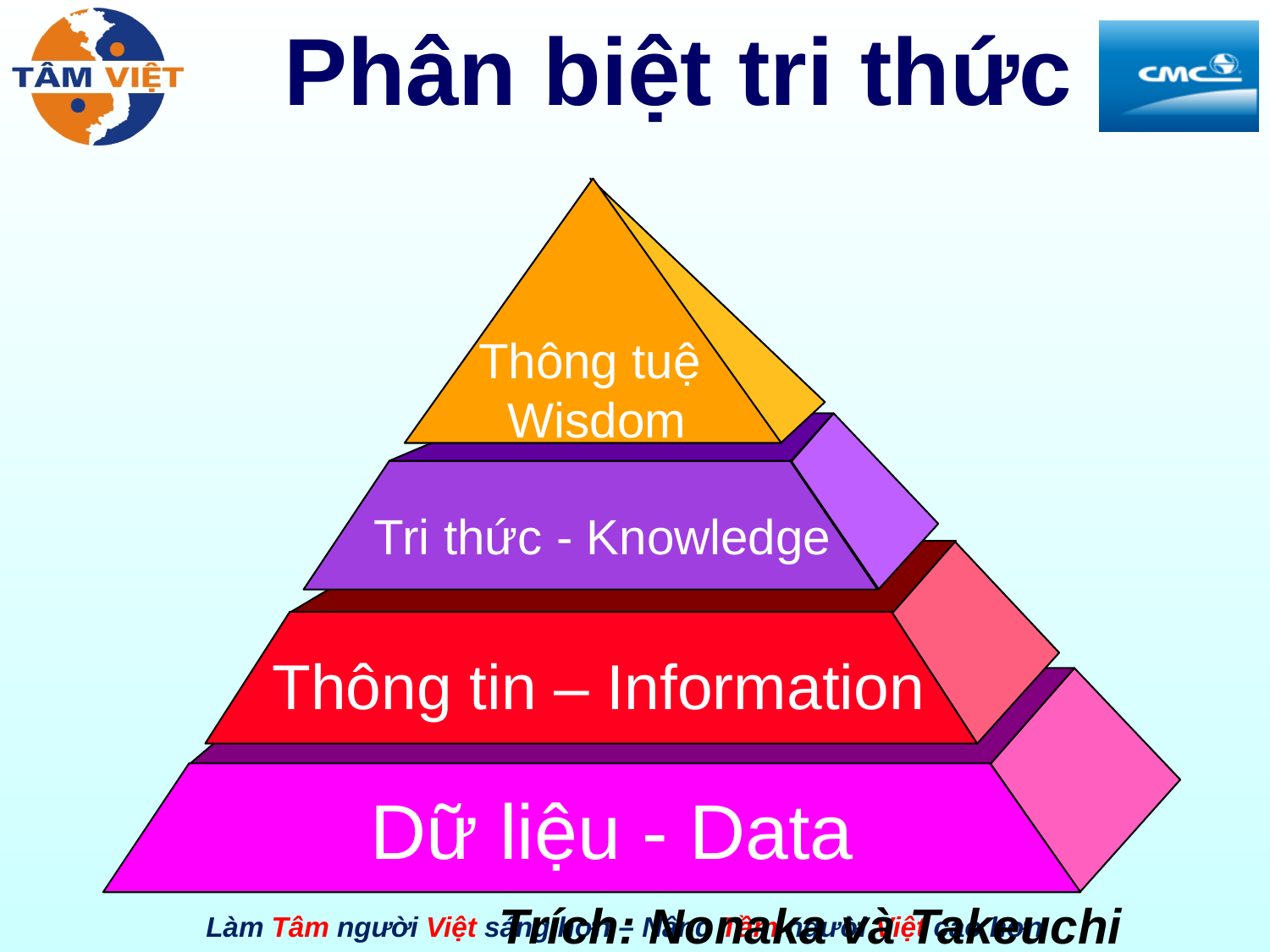

# Phân biệt tri thức

Thông tuệ
Wisdom

Tri thức - Knowledge

Thông tin – Information

Dữ liệu - Data
Trích: Nonaka và Takeuchi